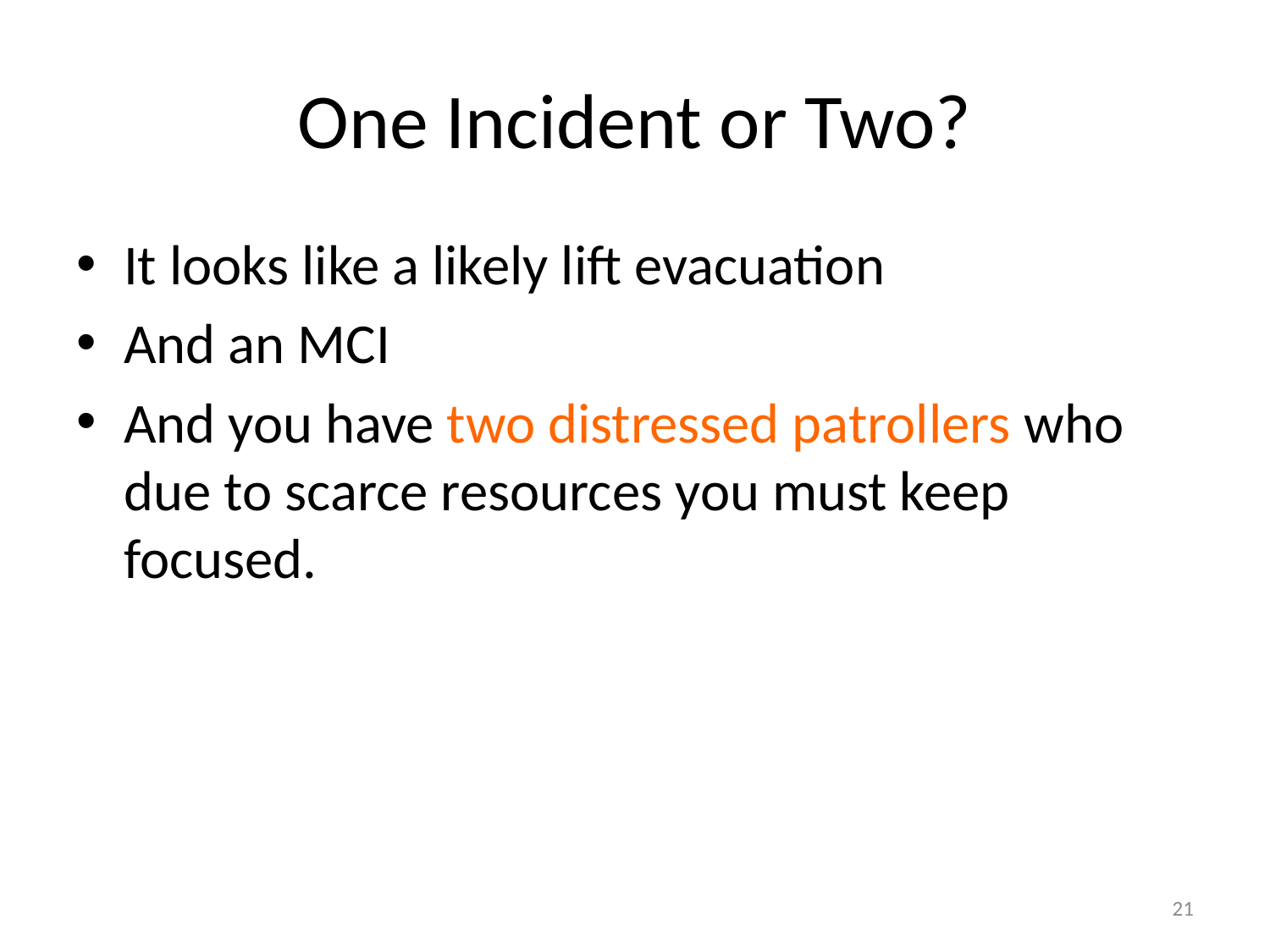

# One Incident or Two?
It looks like a likely lift evacuation
And an MCI
And you have two distressed patrollers who due to scarce resources you must keep focused.

21